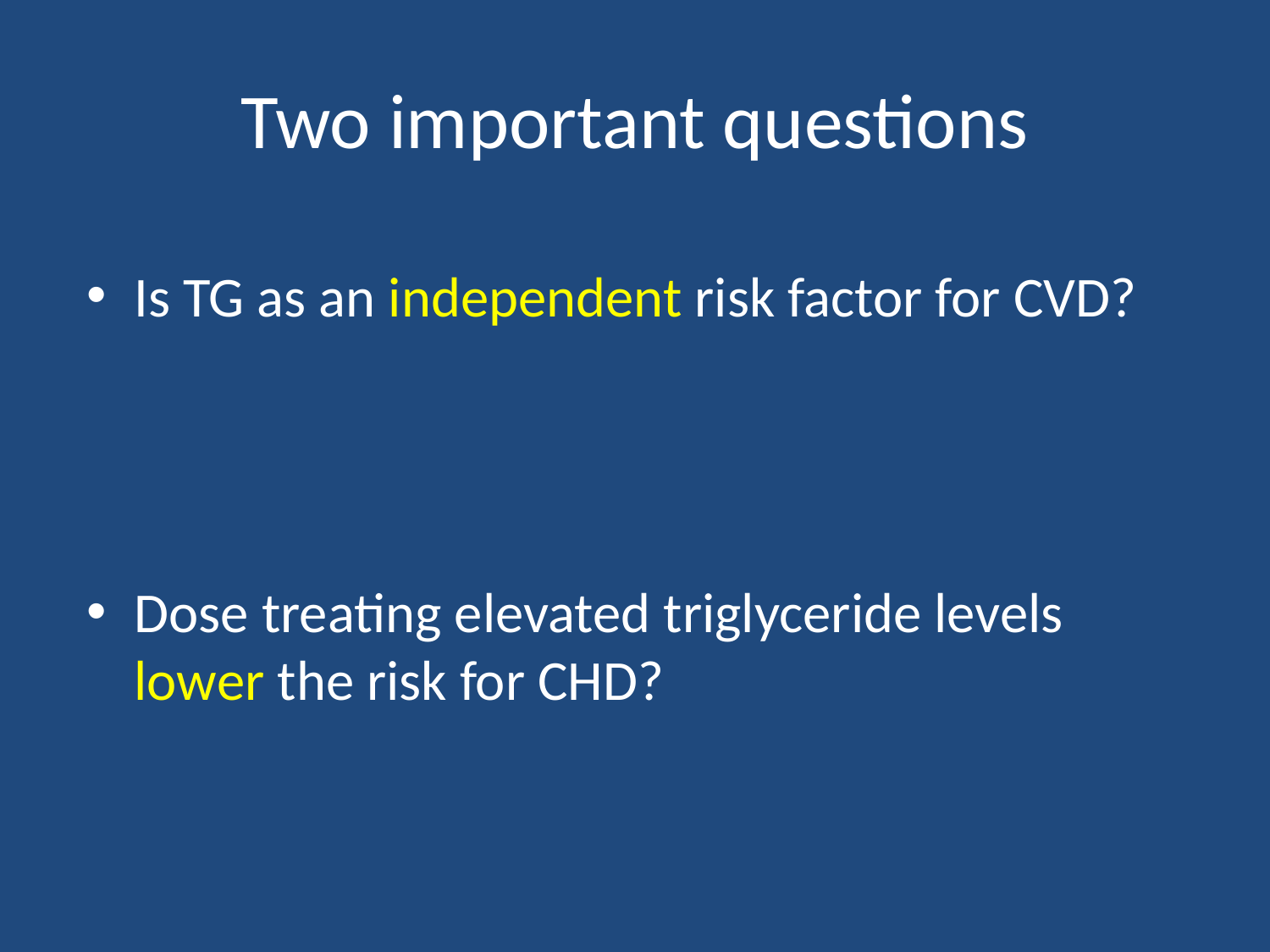

# Two important questions
Is TG as an independent risk factor for CVD?

Dose treating elevated triglyceride levels lower the risk for CHD?